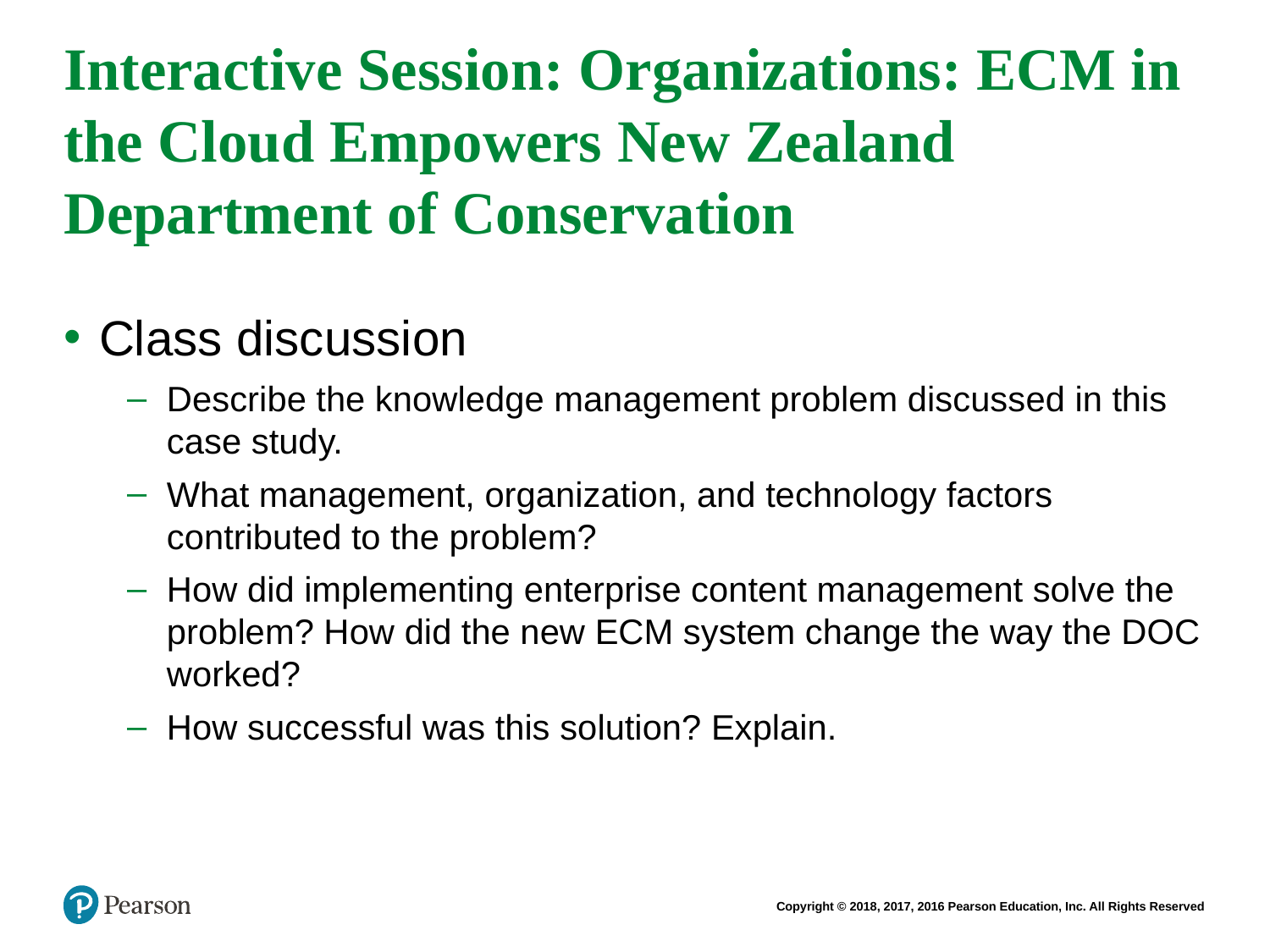

# Interactive Session: Organizations: ECM in the Cloud Empowers New Zealand Department of Conservation
Class discussion
Describe the knowledge management problem discussed in this case study.
What management, organization, and technology factors contributed to the problem?
How did implementing enterprise content management solve the problem? How did the new ECM system change the way the DOC worked?
How successful was this solution? Explain.